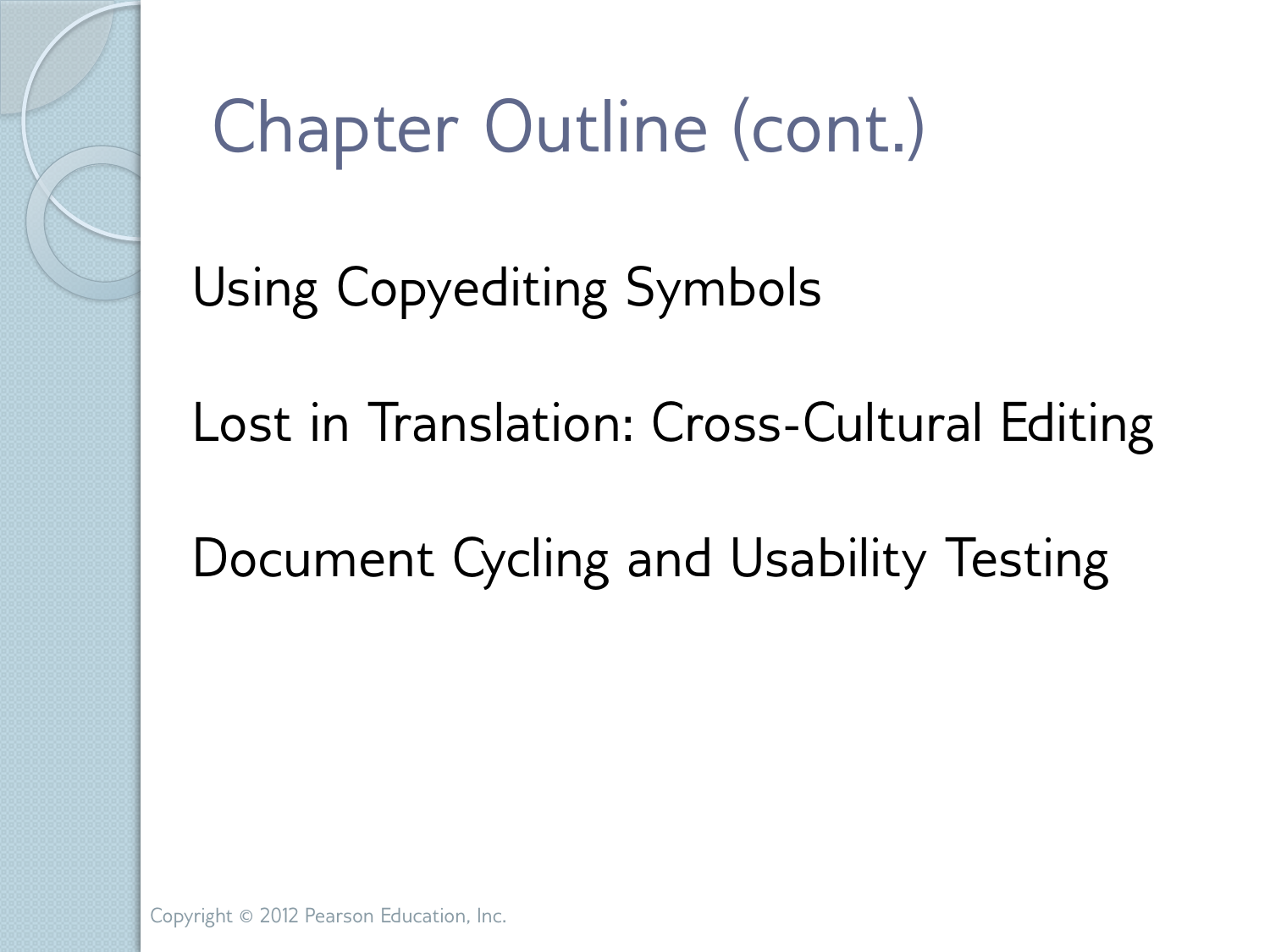

# Chapter Outline (cont.)
Using Copyediting Symbols

Lost in Translation: Cross-Cultural Editing

Document Cycling and Usability Testing
Copyright © 2012 Pearson Education, Inc.